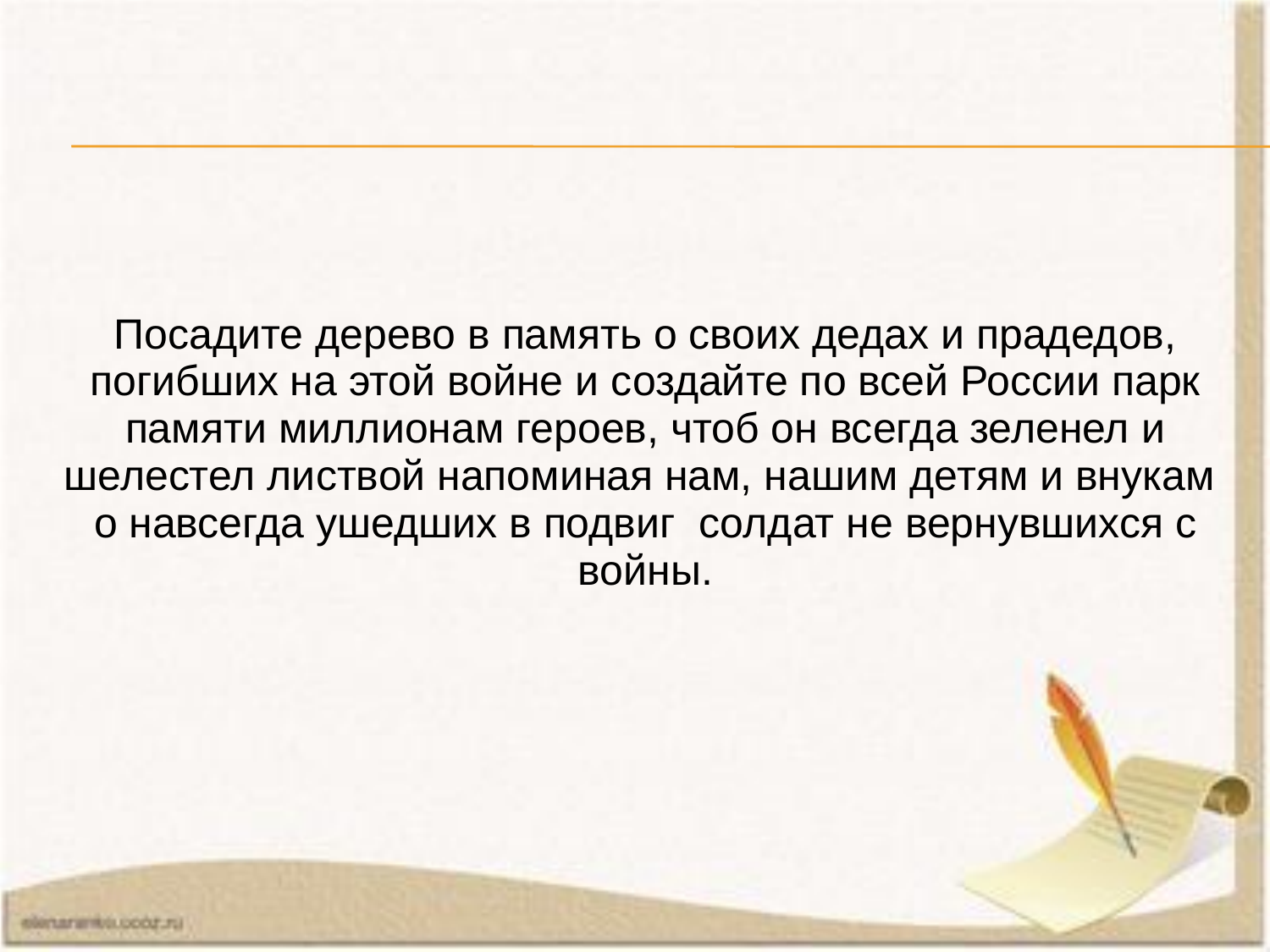

#

Посадите дерево в память о своих дедах и прадедов, погибших на этой войне и создайте по всей России парк памяти миллионам героев, чтоб он всегда зеленел и шелестел листвой напоминая нам, нашим детям и внукам  о навсегда ушедших в подвиг  солдат не вернувшихся с войны.